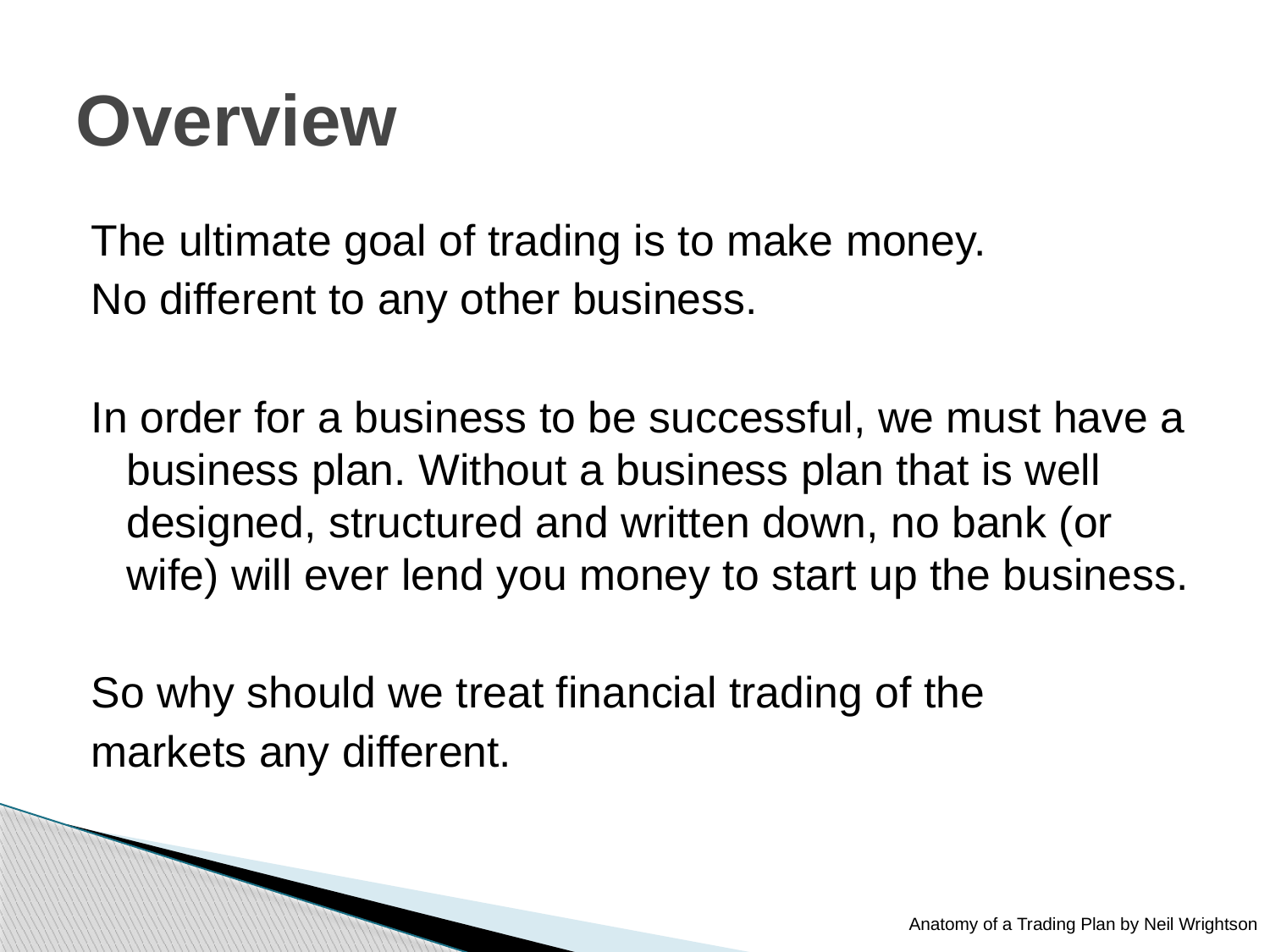

# Overview
The ultimate goal of trading is to make money.
No different to any other business.

In order for a business to be successful, we must have a business plan. Without a business plan that is well designed, structured and written down, no bank (or wife) will ever lend you money to start up the business.

So why should we treat financial trading of the
markets any different.

Anatomy of a Trading Plan by Neil Wrightson